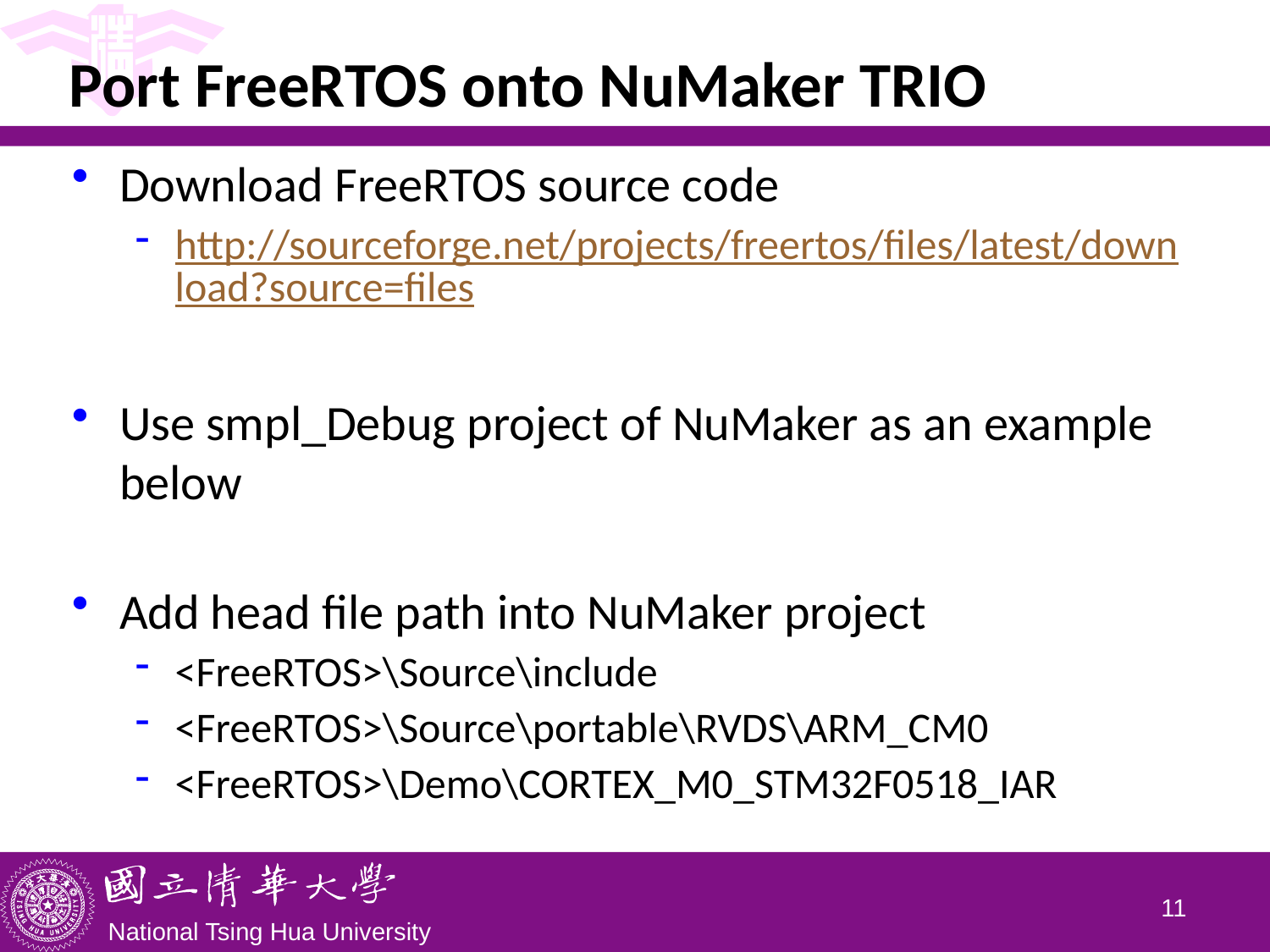

# Port FreeRTOS onto NuMaker TRIO
Download FreeRTOS source code
http://sourceforge.net/projects/freertos/files/latest/download?source=files

Use smpl_Debug project of NuMaker as an example below

Add head file path into NuMaker project
<FreeRTOS>\Source\include
<FreeRTOS>\Source\portable\RVDS\ARM_CM0
<FreeRTOS>\Demo\CORTEX_M0_STM32F0518_IAR

11